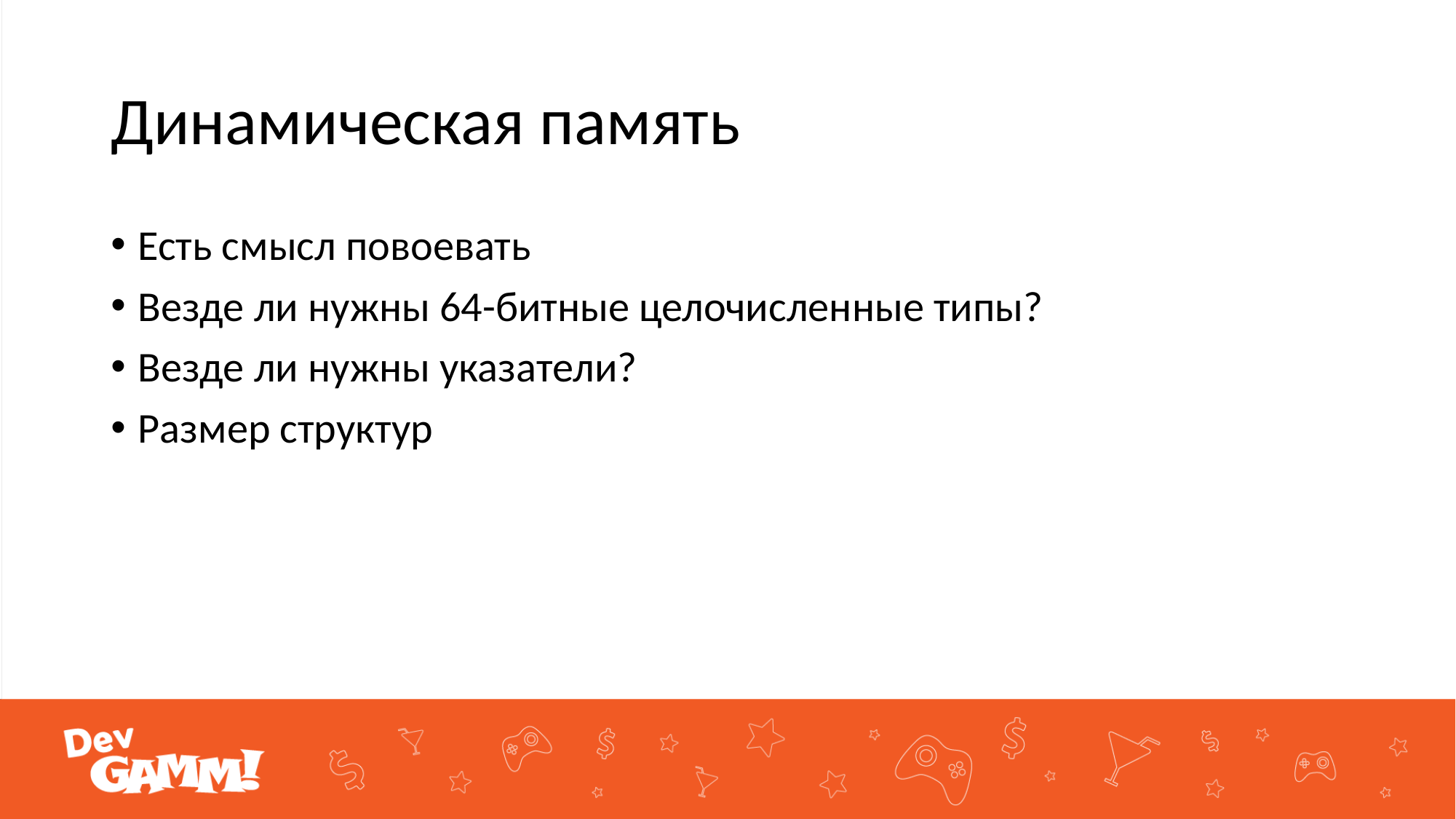

# Динамическая память
Есть смысл повоевать
Везде ли нужны 64-битные целочисленные типы?
Везде ли нужны указатели?
Размер структур